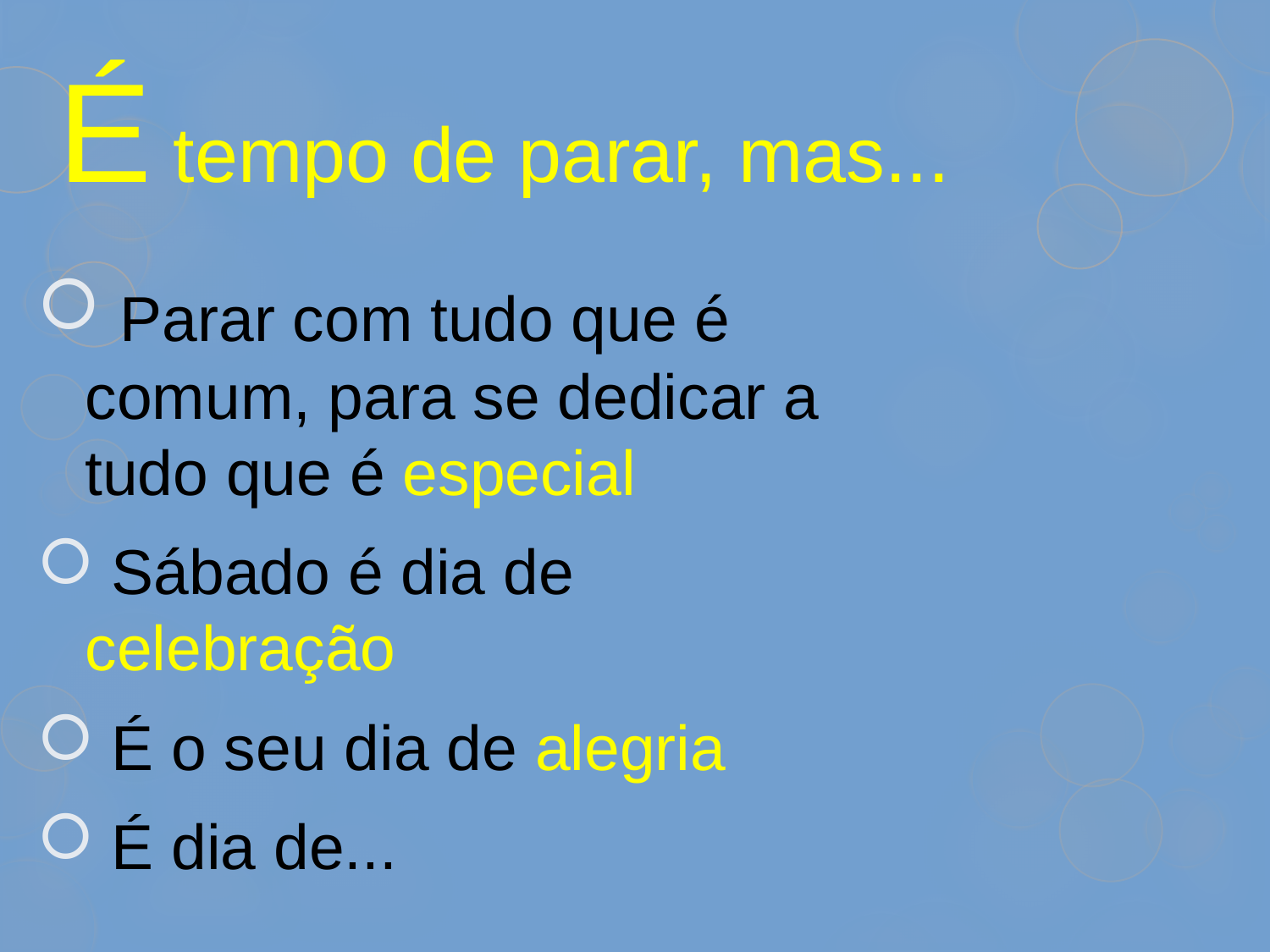

# É tempo de parar, mas...
 Parar com tudo que é comum, para se dedicar a tudo que é especial
 Sábado é dia de celebração
 É o seu dia de alegria
 É dia de...